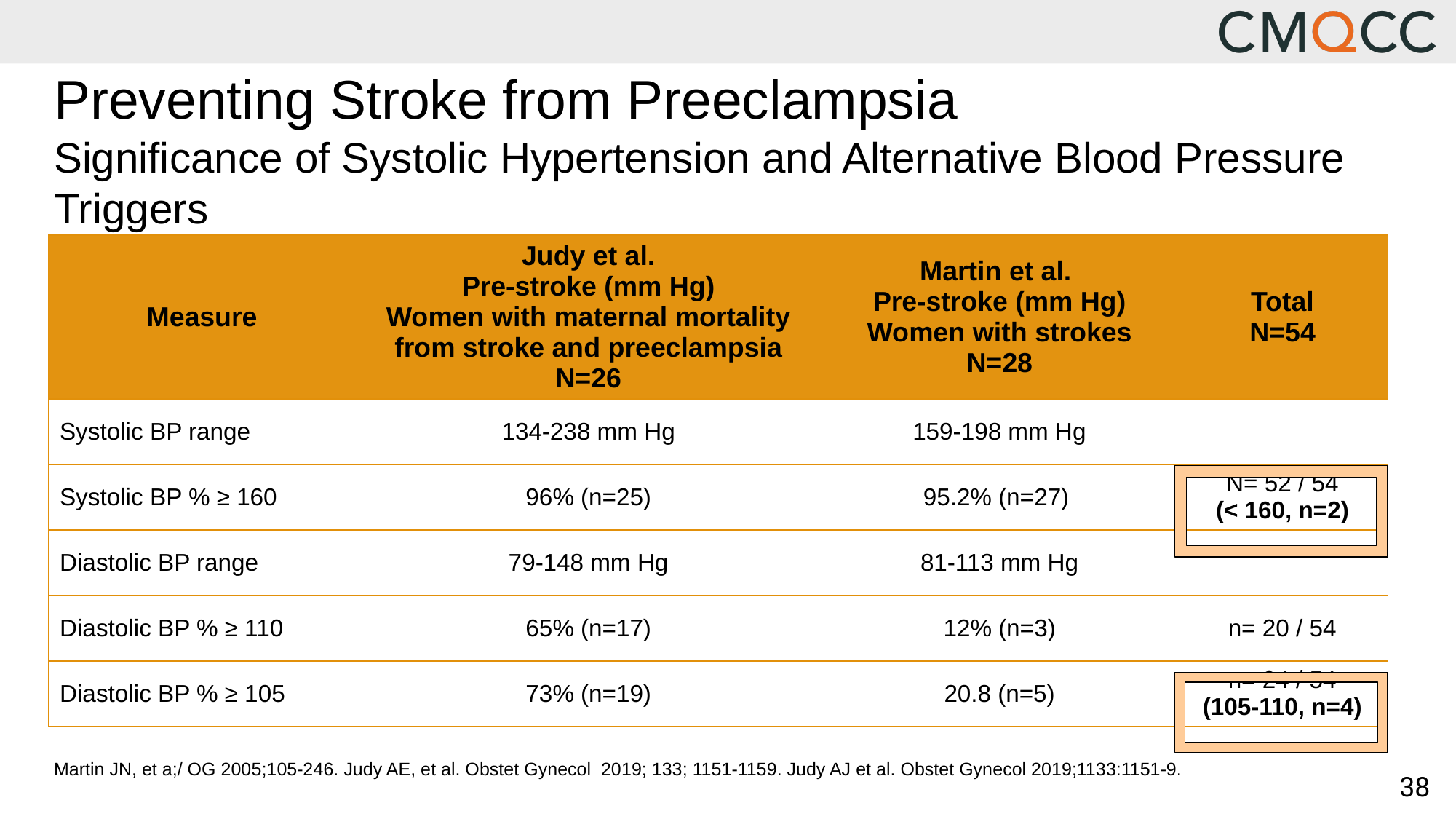

# Preventing Stroke from Preeclampsia Significance of Systolic Hypertension and Alternative Blood Pressure Triggers
| Measure | Judy et al. Pre-stroke (mm Hg) Women with maternal mortality from stroke and preeclampsia N=26 | Martin et al. Pre-stroke (mm Hg) Women with strokes N=28 | Total N=54 |
| --- | --- | --- | --- |
| Systolic BP range | 134-238 mm Hg | 159-198 mm Hg |  |
| Systolic BP % ≥ 160 | 96% (n=25) | 95.2% (n=27) | N= 52 / 54 (< 160, n=2) |
| Diastolic BP range | 79-148 mm Hg | 81-113 mm Hg |  |
| Diastolic BP % ≥ 110 | 65% (n=17) | 12% (n=3) | n= 20 / 54 |
| Diastolic BP % ≥ 105 | 73% (n=19) | 20.8 (n=5) | n= 24 / 54 (105-110, n=4) |

Martin JN, et a;/ OG 2005;105-246. Judy AE, et al. Obstet Gynecol  2019; 133; 1151-1159. Judy AJ et al. Obstet Gynecol 2019;1133:1151-9.